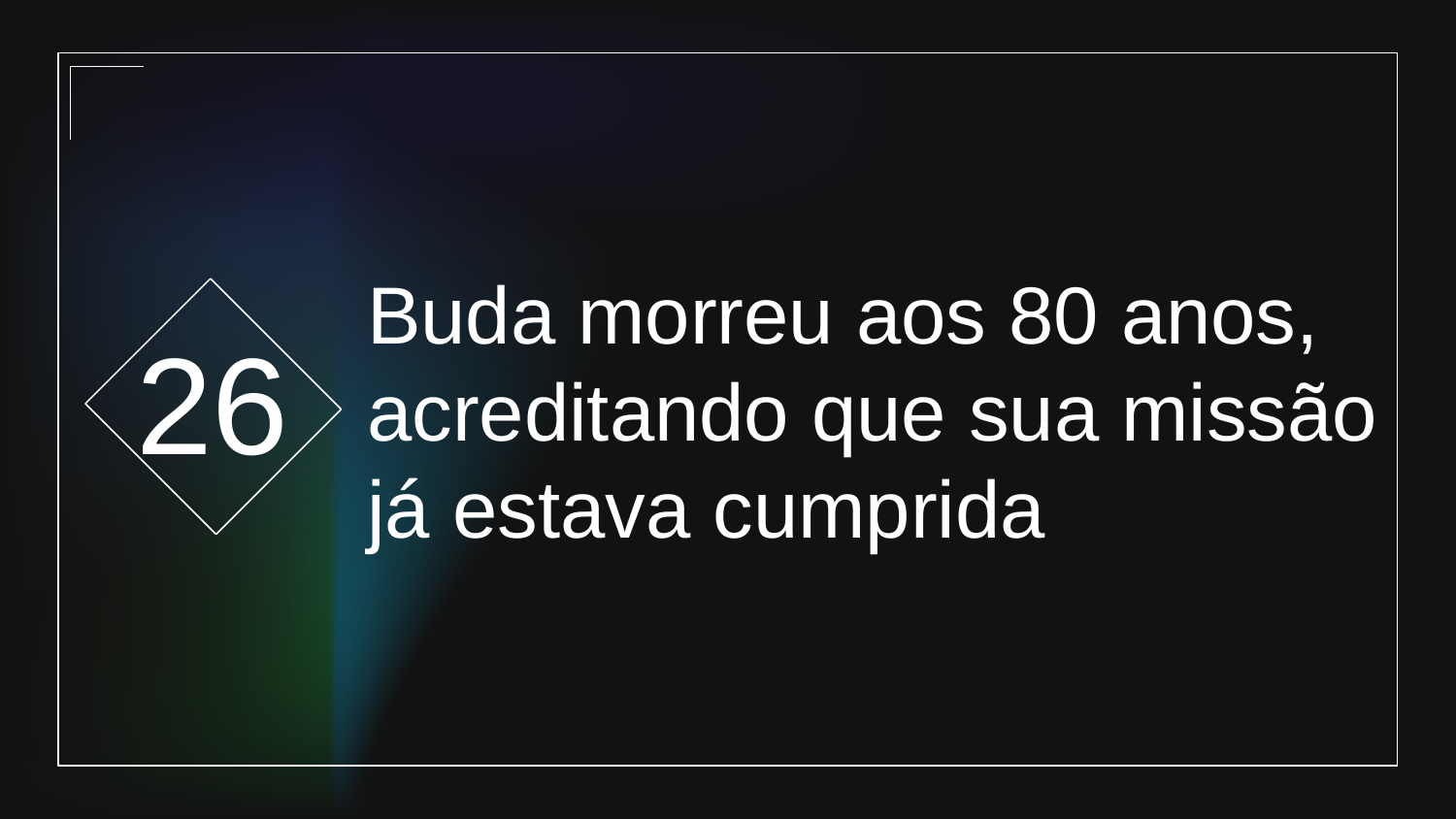

26

# Buda morreu aos 80 anos, acreditando que sua missão já estava cumprida